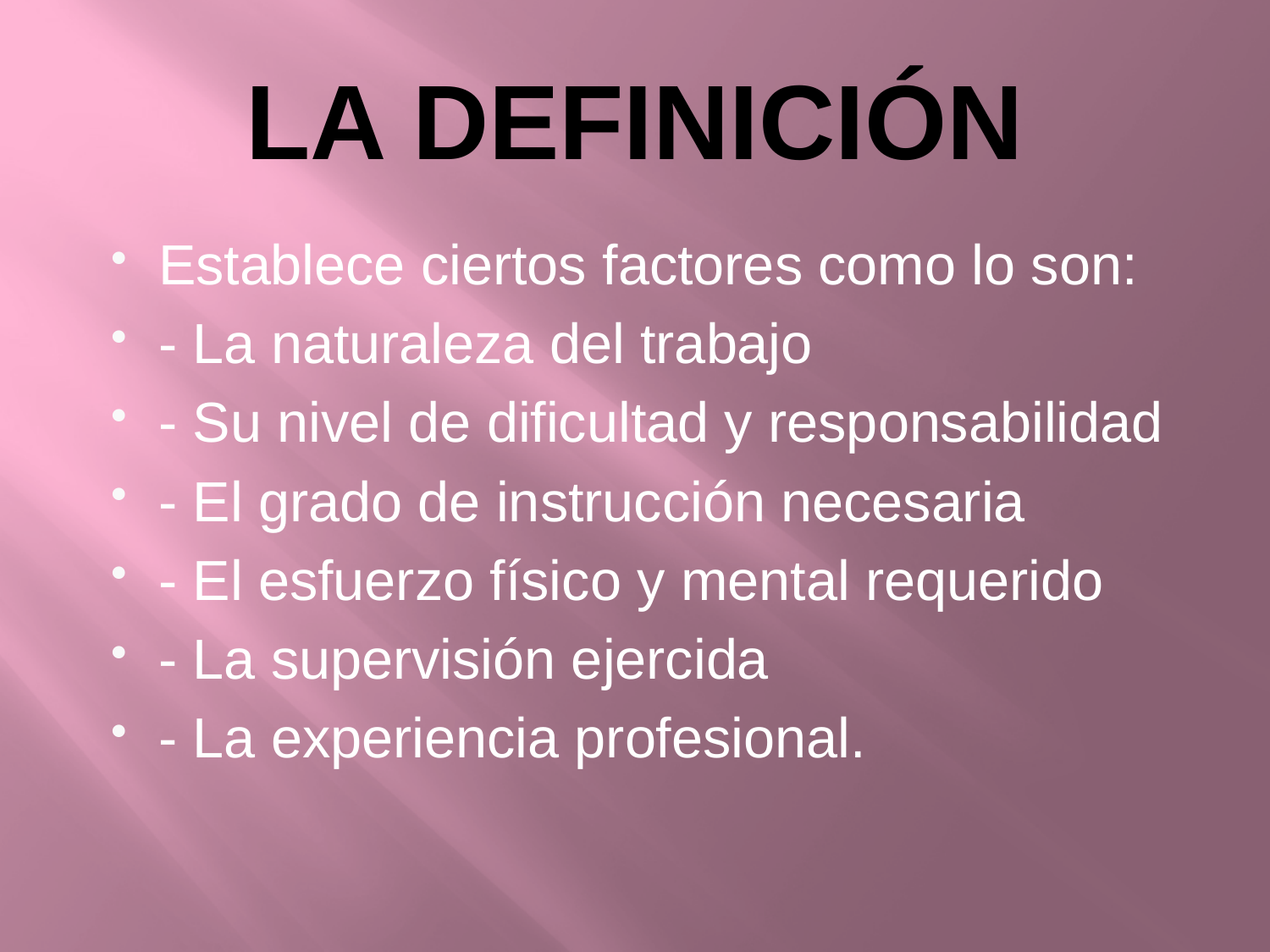

# LA DEFINICIÓN
Establece ciertos factores como lo son:
- La naturaleza del trabajo
- Su nivel de dificultad y responsabilidad
- El grado de instrucción necesaria
- El esfuerzo físico y mental requerido
- La supervisión ejercida
- La experiencia profesional.